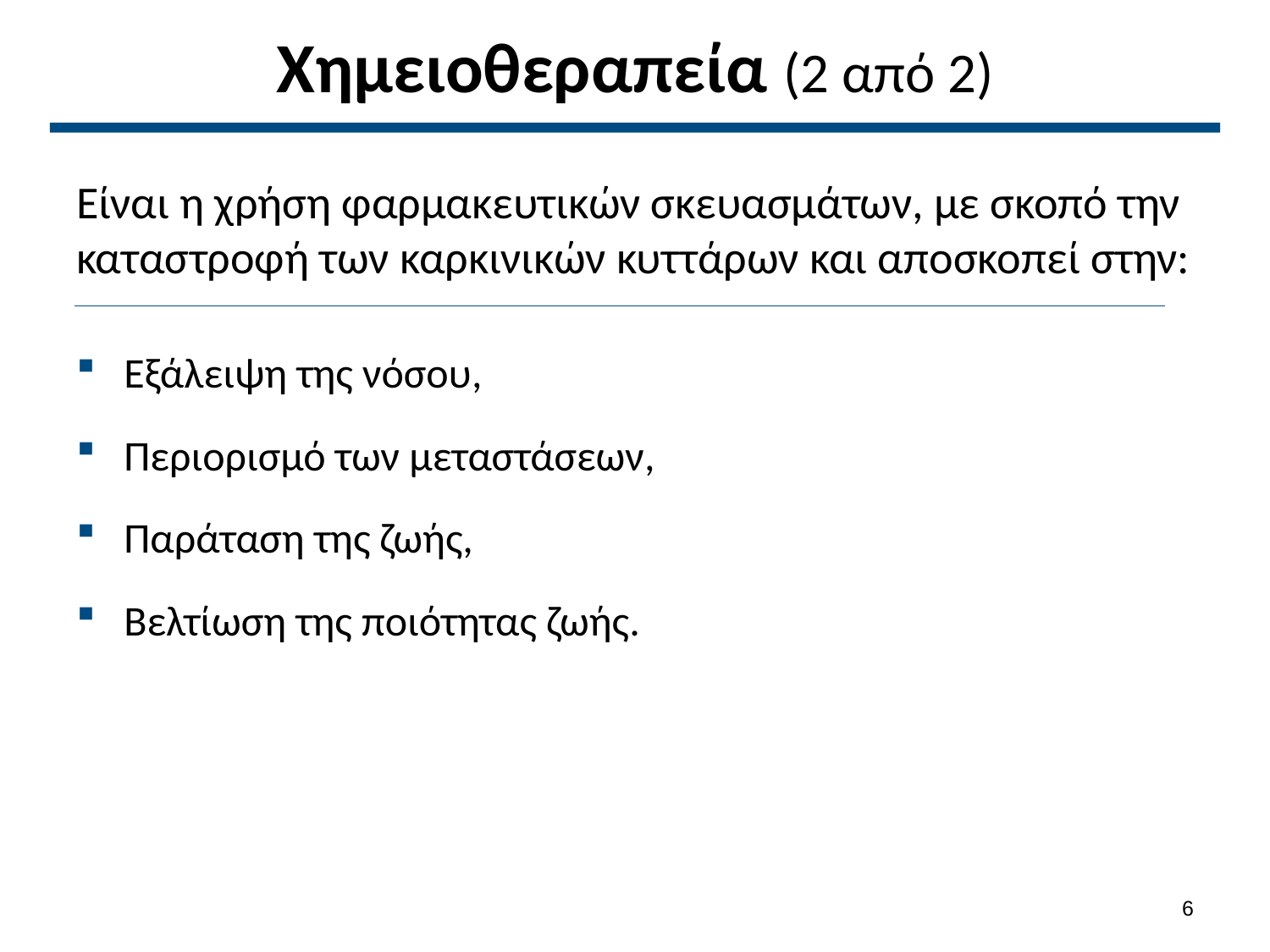

# Χημειοθεραπεία (2 από 2)

Είναι η χρήση φαρμακευτικών σκευασμάτων, με σκοπό την καταστροφή των καρκινικών κυττάρων και αποσκοπεί στην:
Εξάλειψη της νόσου,
Περιορισμό των μεταστάσεων,
Παράταση της ζωής,
Βελτίωση της ποιότητας ζωής.

6